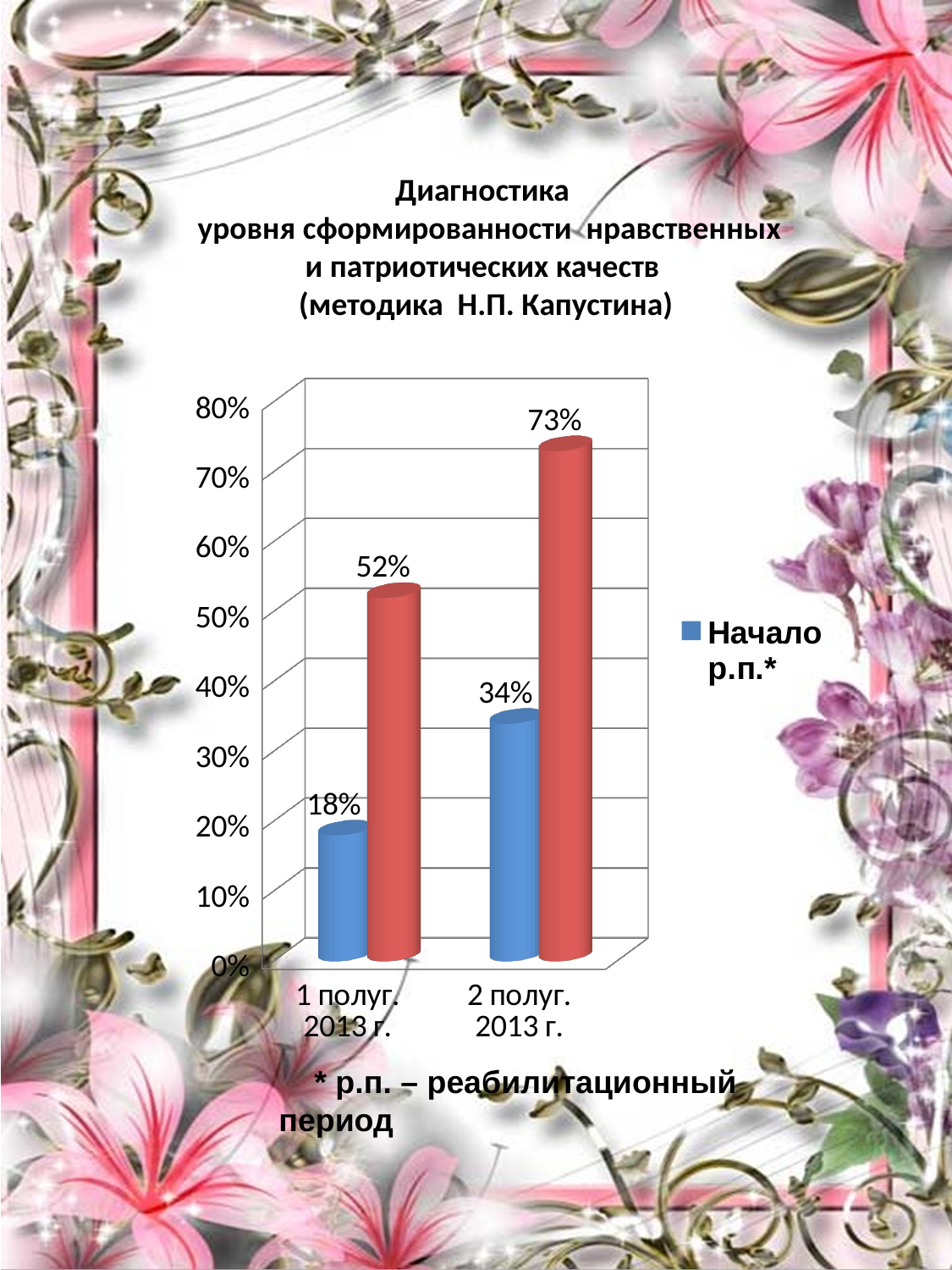

# Диагностика уровня сформированности  нравственных и патриотических качеств (методика  Н.П. Капустина)

[unsupported chart]

    * р.п. – реабилитационный период